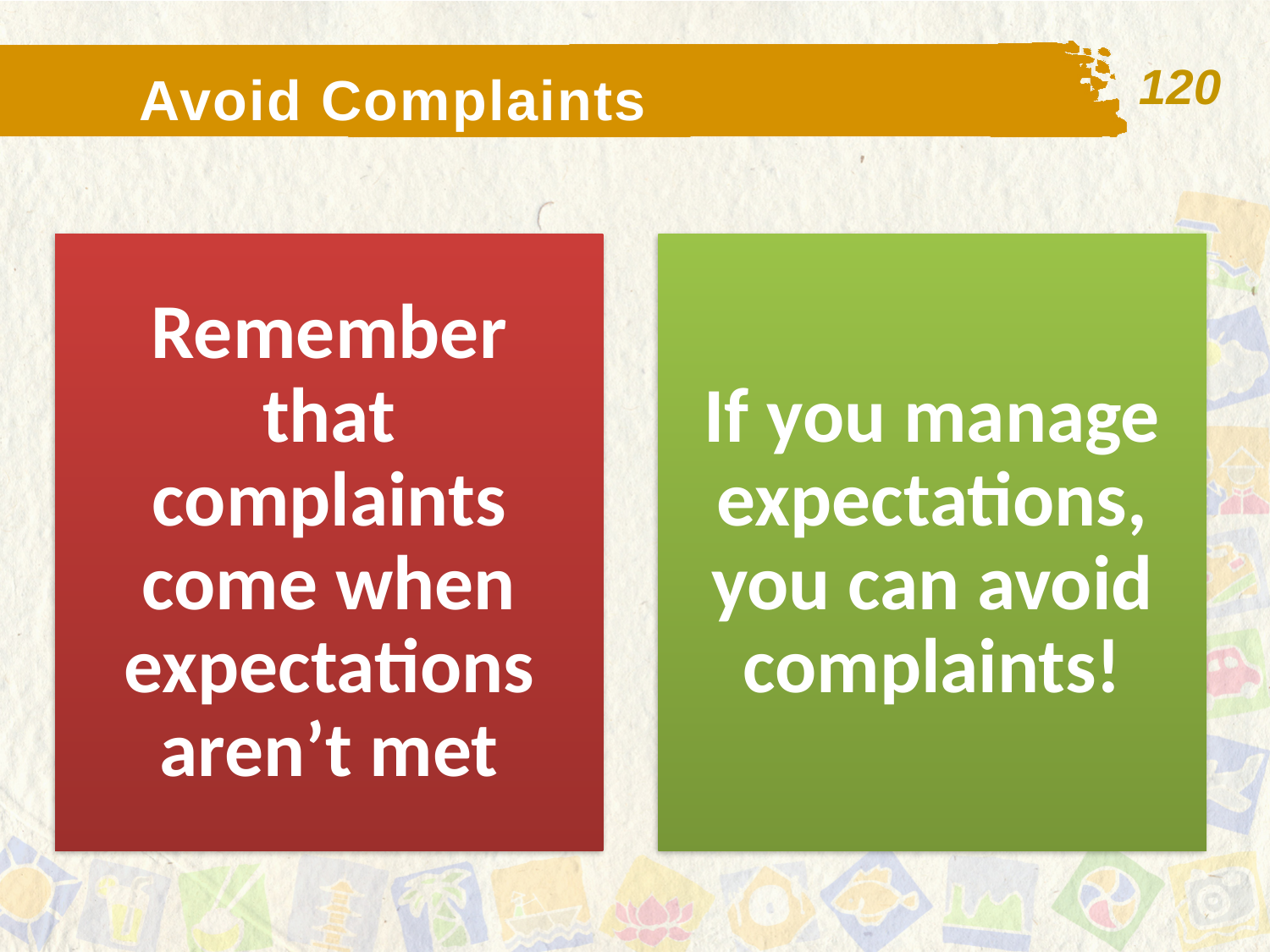

120
Avoid Complaints

Remember that complaints come when expectations aren’t met
If you manage expectations, you can avoid complaints!